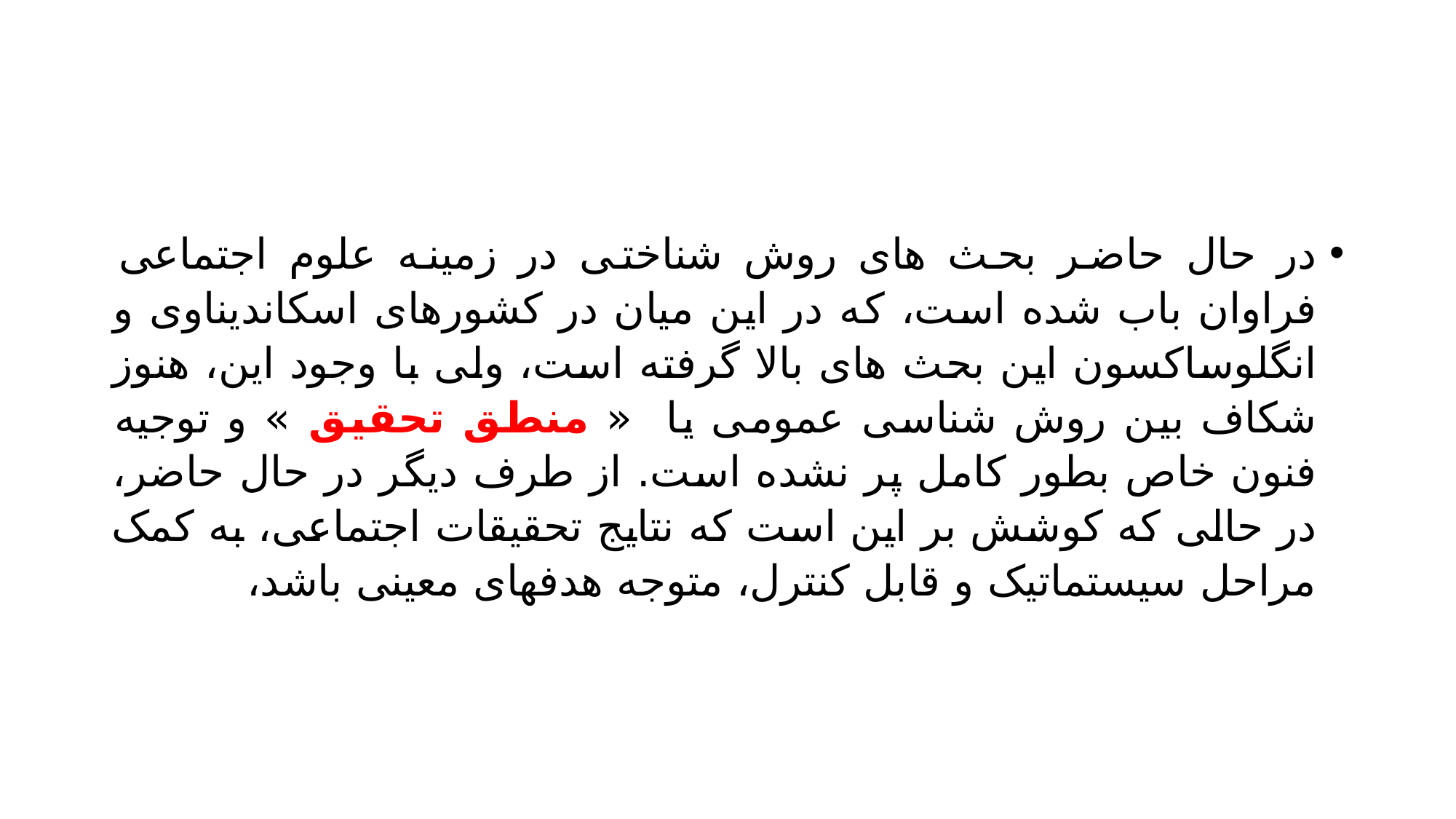

#
در حال حاضر بحث های روش شناختی در زمینه علوم اجتماعی فراوان باب شده است، که در این میان در کشورهای اسکاندیناوی و انگلوساکسون این بحث های بالا گرفته است، ولی با وجود این، هنوز شکاف بین روش شناسی عمومی یا  « منطق تحقیق » و توجیه فنون خاص بطور کامل پر نشده است. از طرف دیگر در حال حاضر، در حالی که کوشش بر این است که نتایج تحقیقات اجتماعی، به کمک مراحل سیستماتیک و قابل کنترل، متوجه هدفهای معینی باشد،